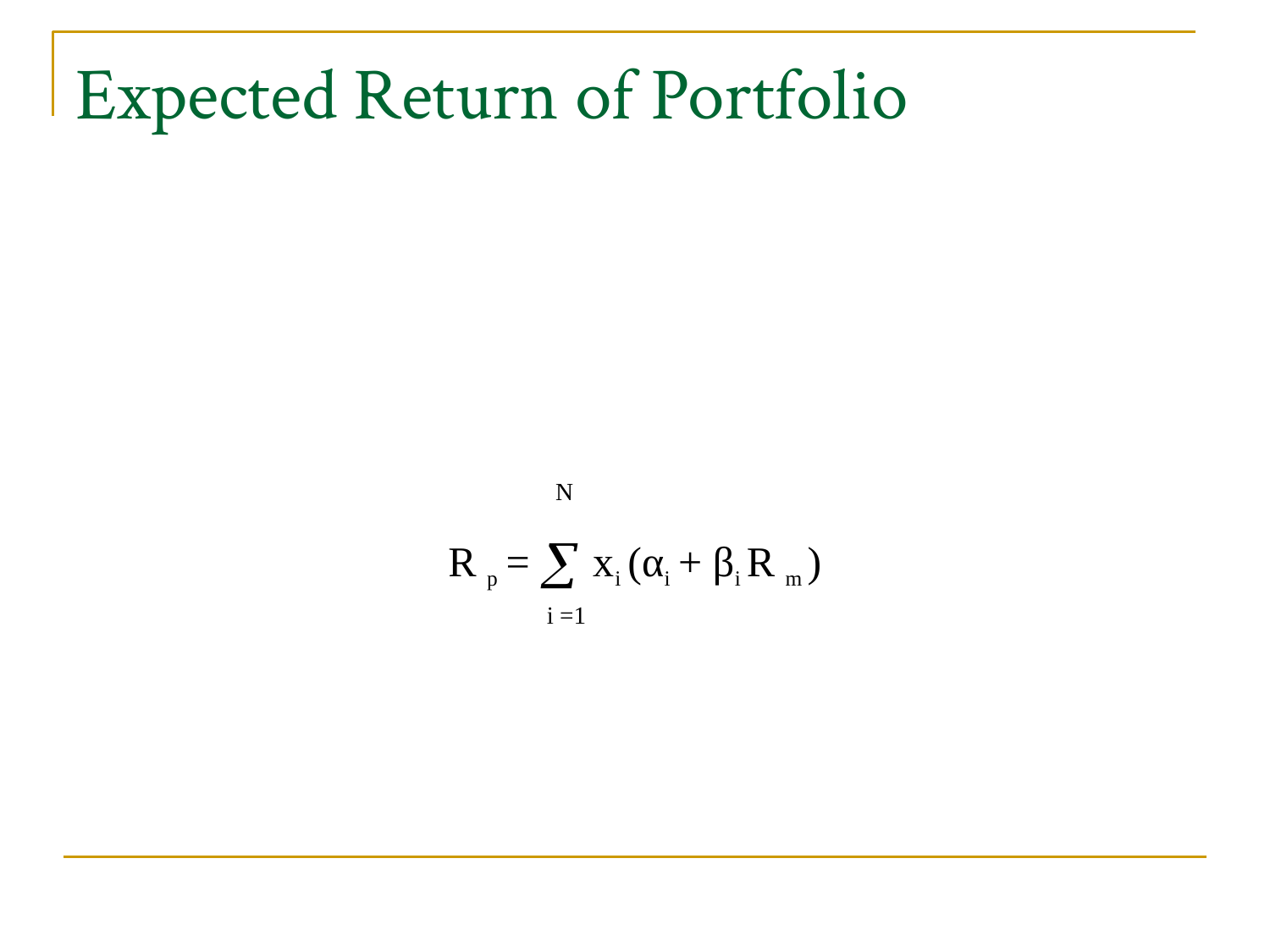

# Expected Return of Portfolio
R p = ∑ xi (αi + βi R m )
i =1
N